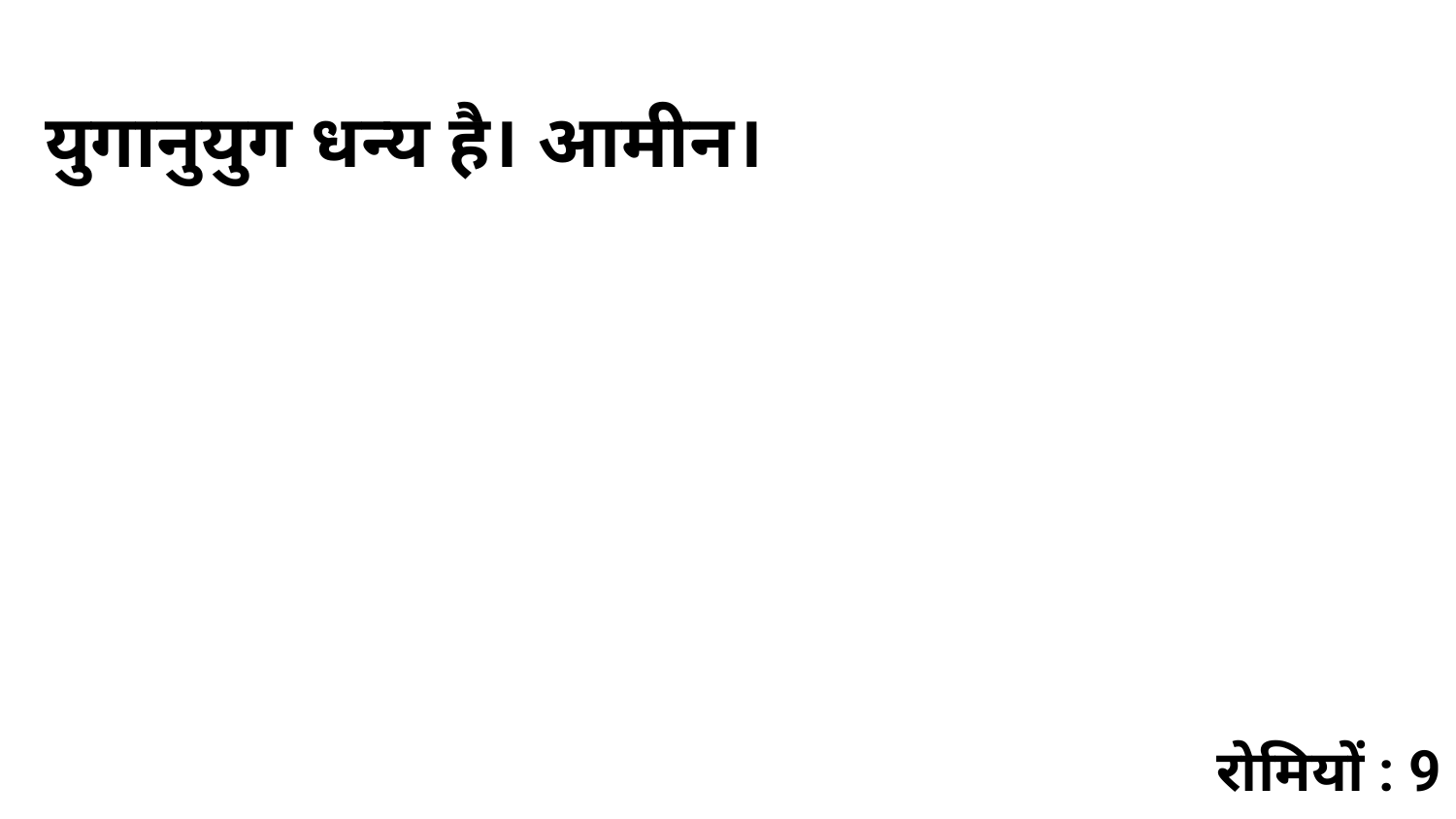

युगानुयुग धन्य है। आमीन।
रोमियों : 9